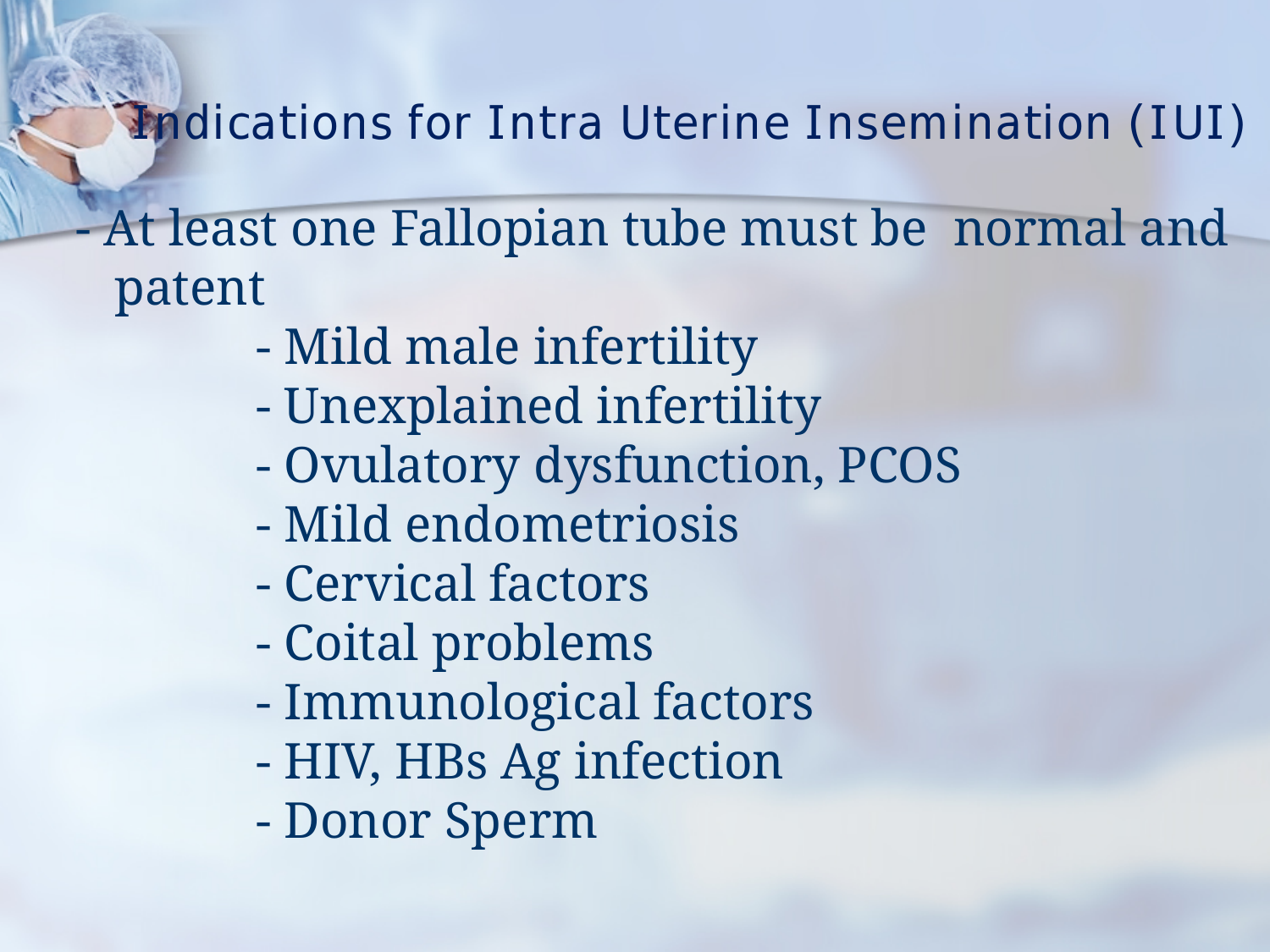

# Indications for Intra Uterine Insemination (IUI)
- At least one Fallopian tube must be  normal and
   patent
              - Mild male infertility
              - Unexplained infertility
              - Ovulatory dysfunction, PCOS
              - Mild endometriosis
              - Cervical factors
              - Coital problems
              - Immunological factors
              - HIV, HBs Ag infection
              - Donor Sperm